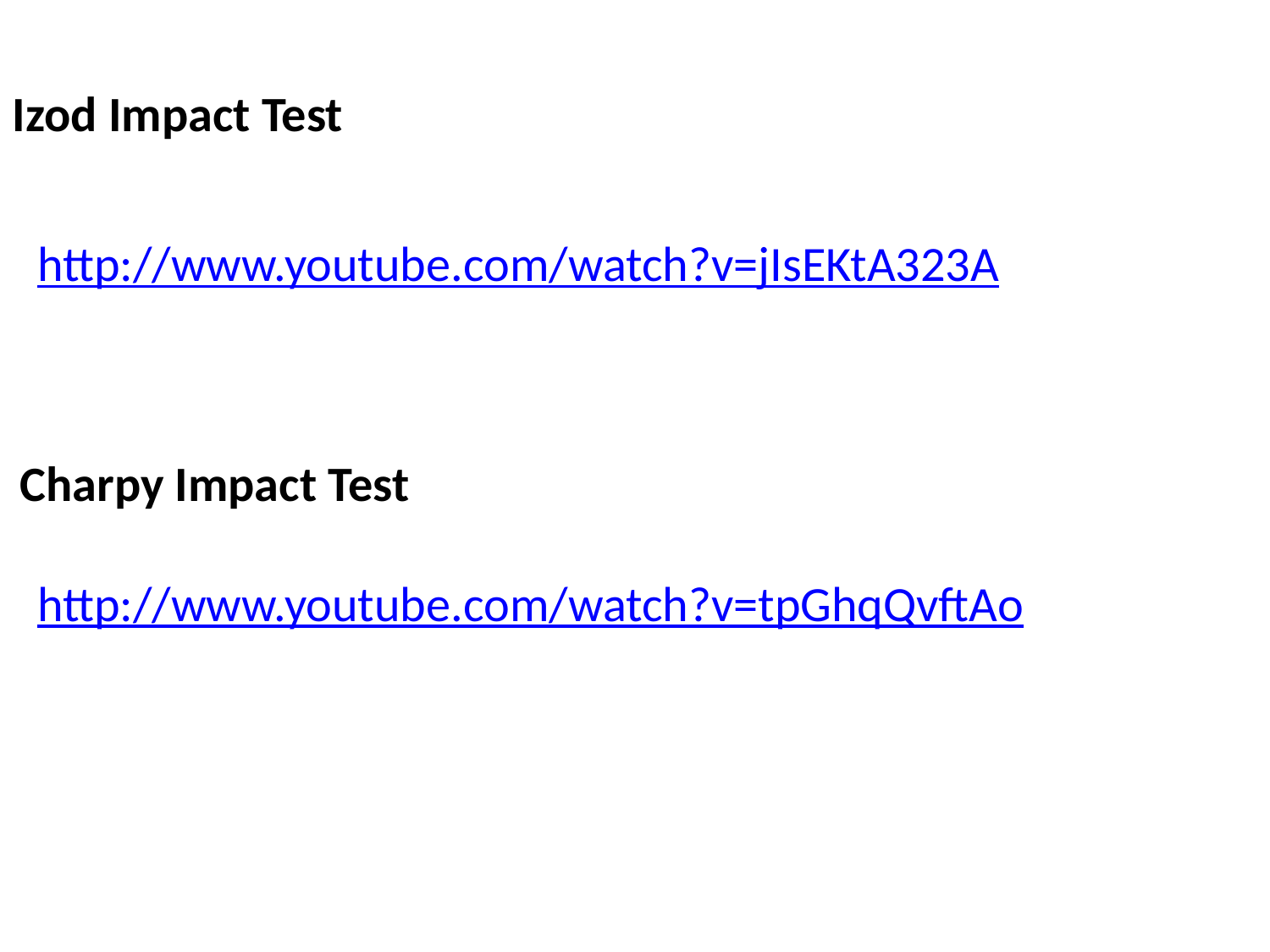

Izod Impact Test
http://www.youtube.com/watch?v=jIsEKtA323A

Charpy Impact Test
http://www.youtube.com/watch?v=tpGhqQvftAo